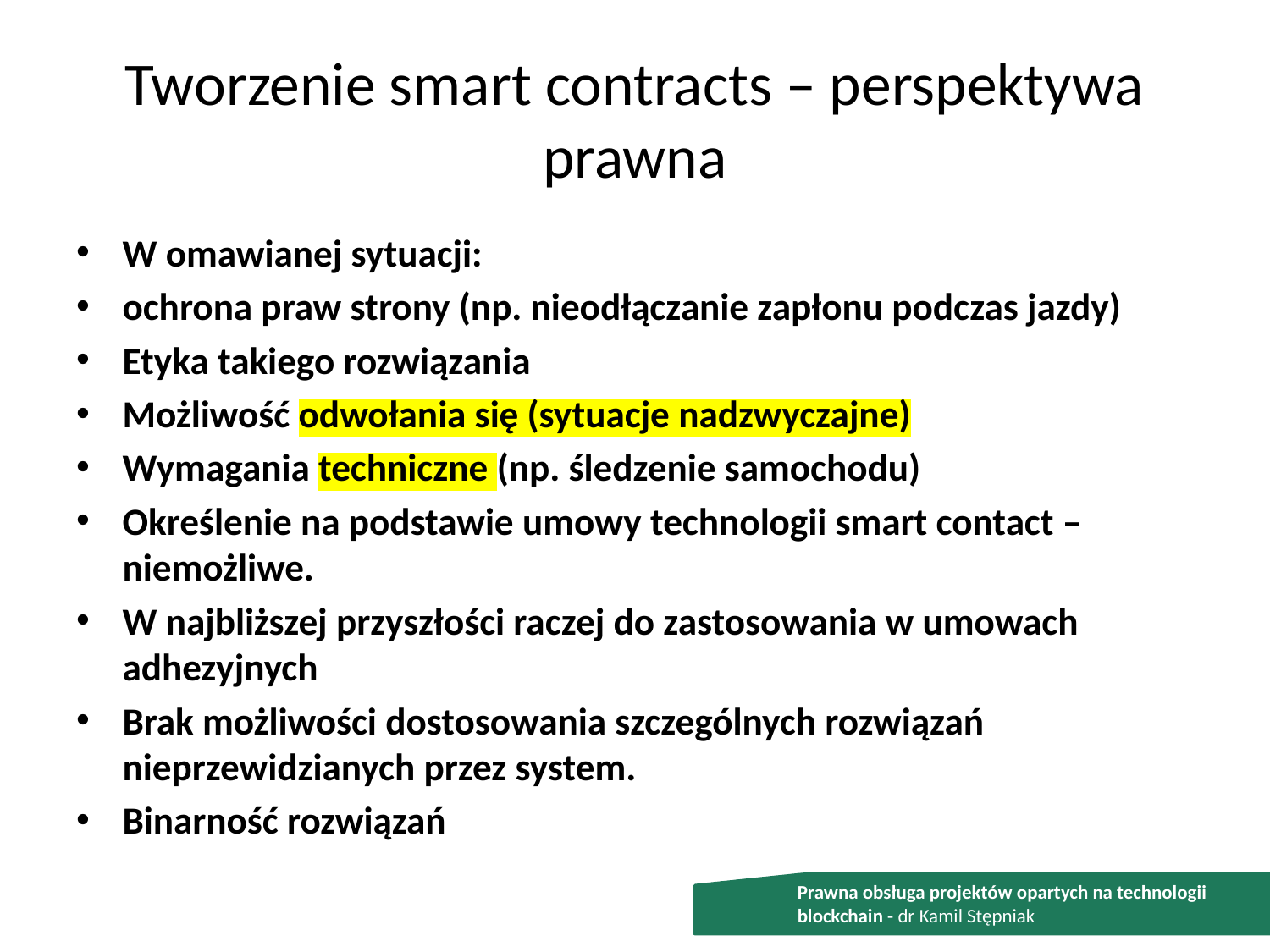

# Tworzenie smart contracts – perspektywa prawna
W omawianej sytuacji:
ochrona praw strony (np. nieodłączanie zapłonu podczas jazdy)
Etyka takiego rozwiązania
Możliwość odwołania się (sytuacje nadzwyczajne)
Wymagania techniczne (np. śledzenie samochodu)
Określenie na podstawie umowy technologii smart contact – niemożliwe.
W najbliższej przyszłości raczej do zastosowania w umowach adhezyjnych
Brak możliwości dostosowania szczególnych rozwiązań nieprzewidzianych przez system.
Binarność rozwiązań

Prawna obsługa projektów opartych na technologii blockchain - dr Kamil Stępniak